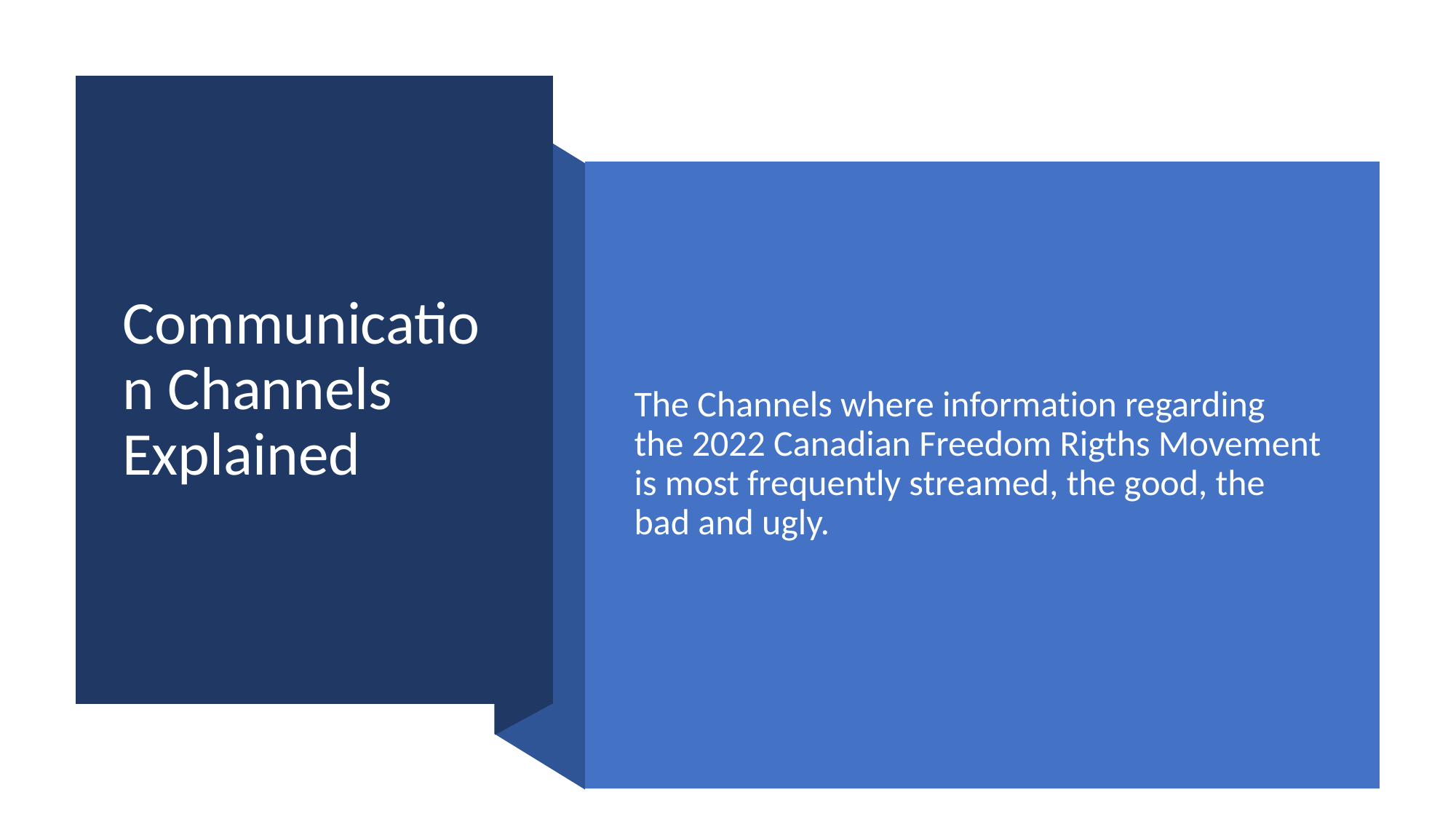

# Communication Channels Explained

The Channels where information regarding the 2022 Canadian Freedom Rigths Movement is most frequently streamed, the good, the bad and ugly.